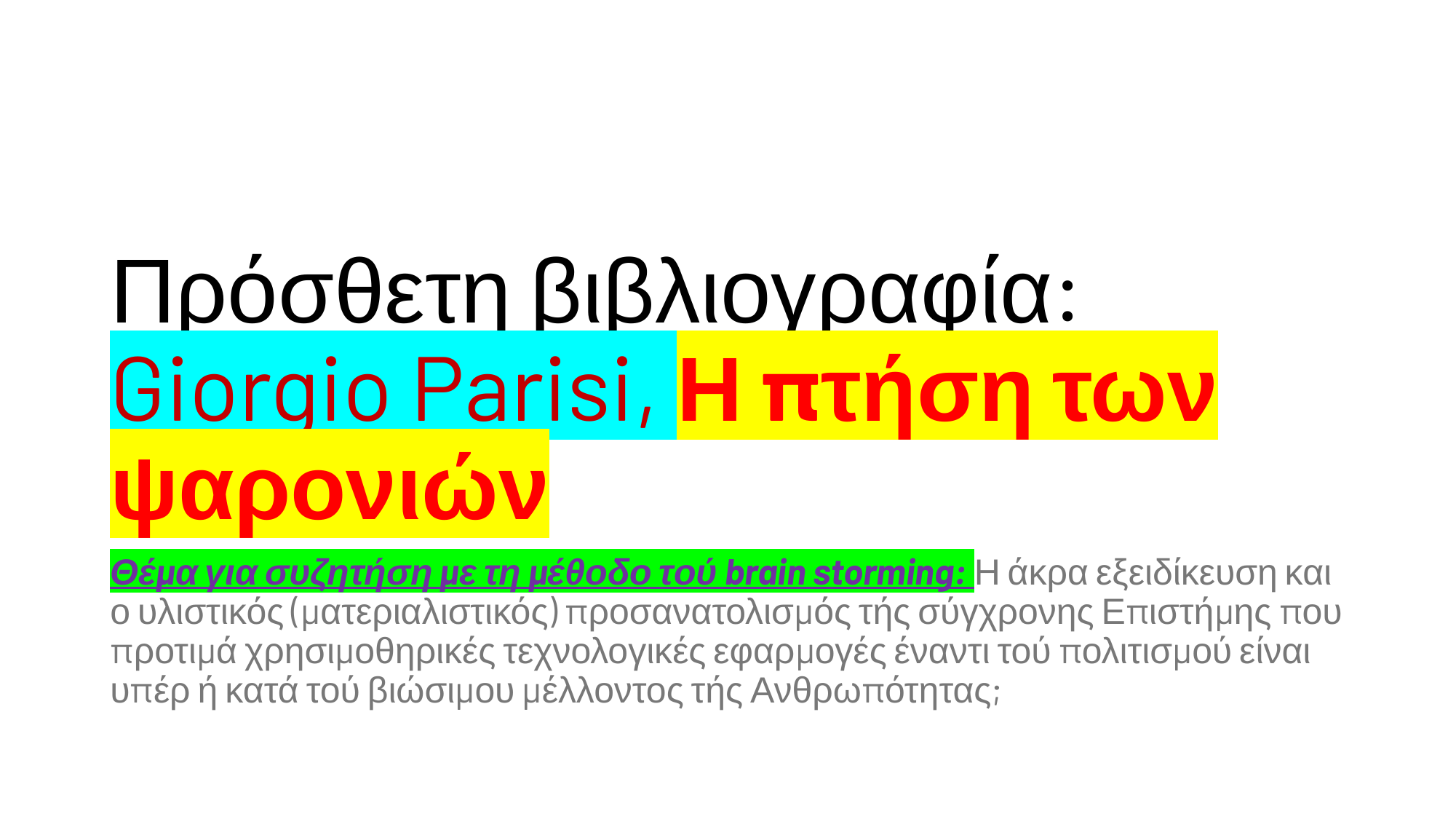

# Πρόσθετη βιβλιογραφία: Giorgio Parisi, Η πτήση των ψαρονιών
Θέμα για συζητήση με τη μέθοδο τού brain storming: Η άκρα εξειδίκευση και ο υλιστικός (ματεριαλιστικός) προσανατολισμός τής σύγχρονης Επιστήμης που προτιμά χρησιμοθηρικές τεχνολογικές εφαρμογές έναντι τού πολιτισμού είναι υπέρ ή κατά τού βιώσιμου μέλλοντος τής Ανθρωπότητας;